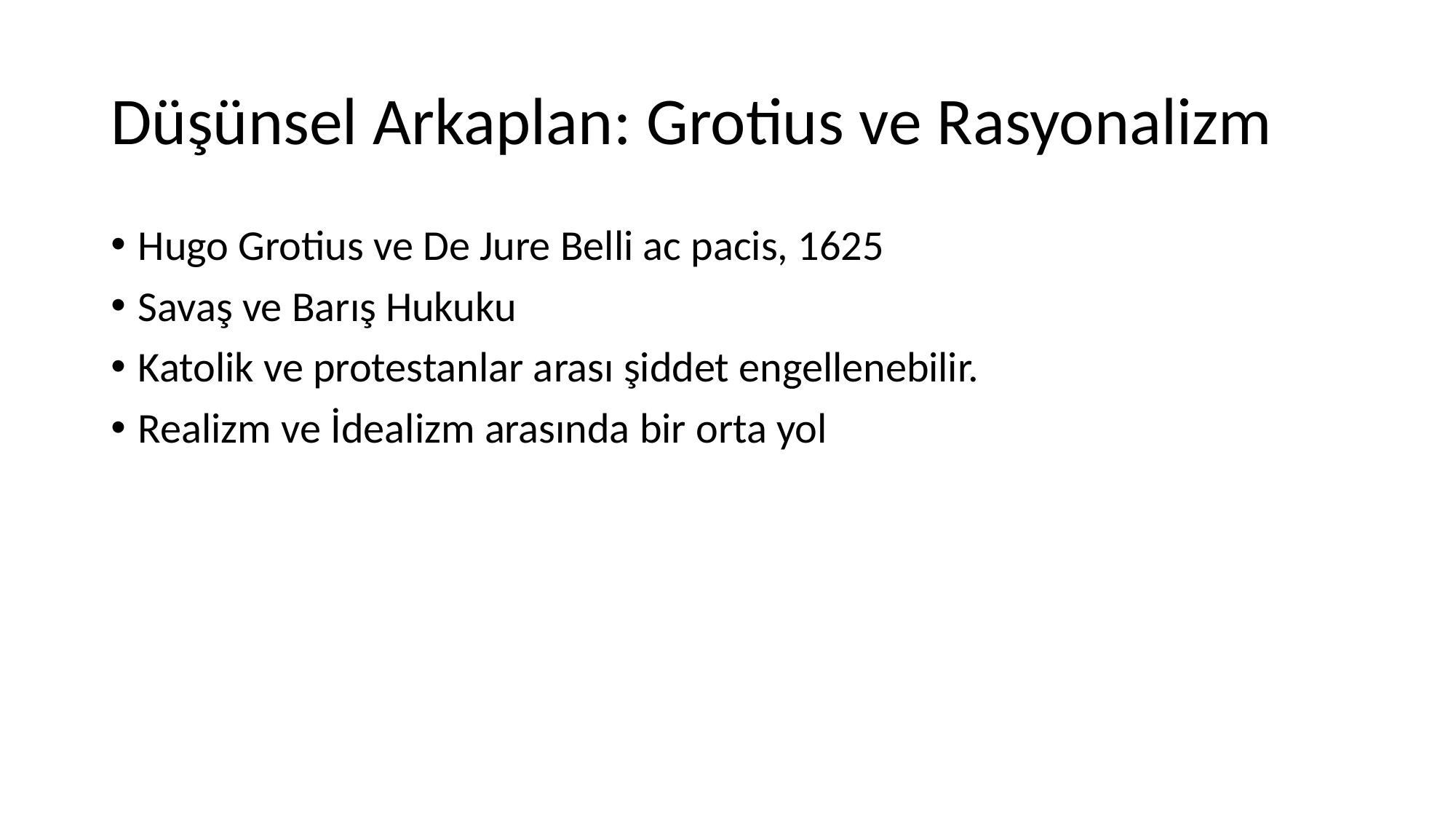

# Düşünsel Arkaplan: Grotius ve Rasyonalizm
Hugo Grotius ve De Jure Belli ac pacis, 1625
Savaş ve Barış Hukuku
Katolik ve protestanlar arası şiddet engellenebilir.
Realizm ve İdealizm arasında bir orta yol